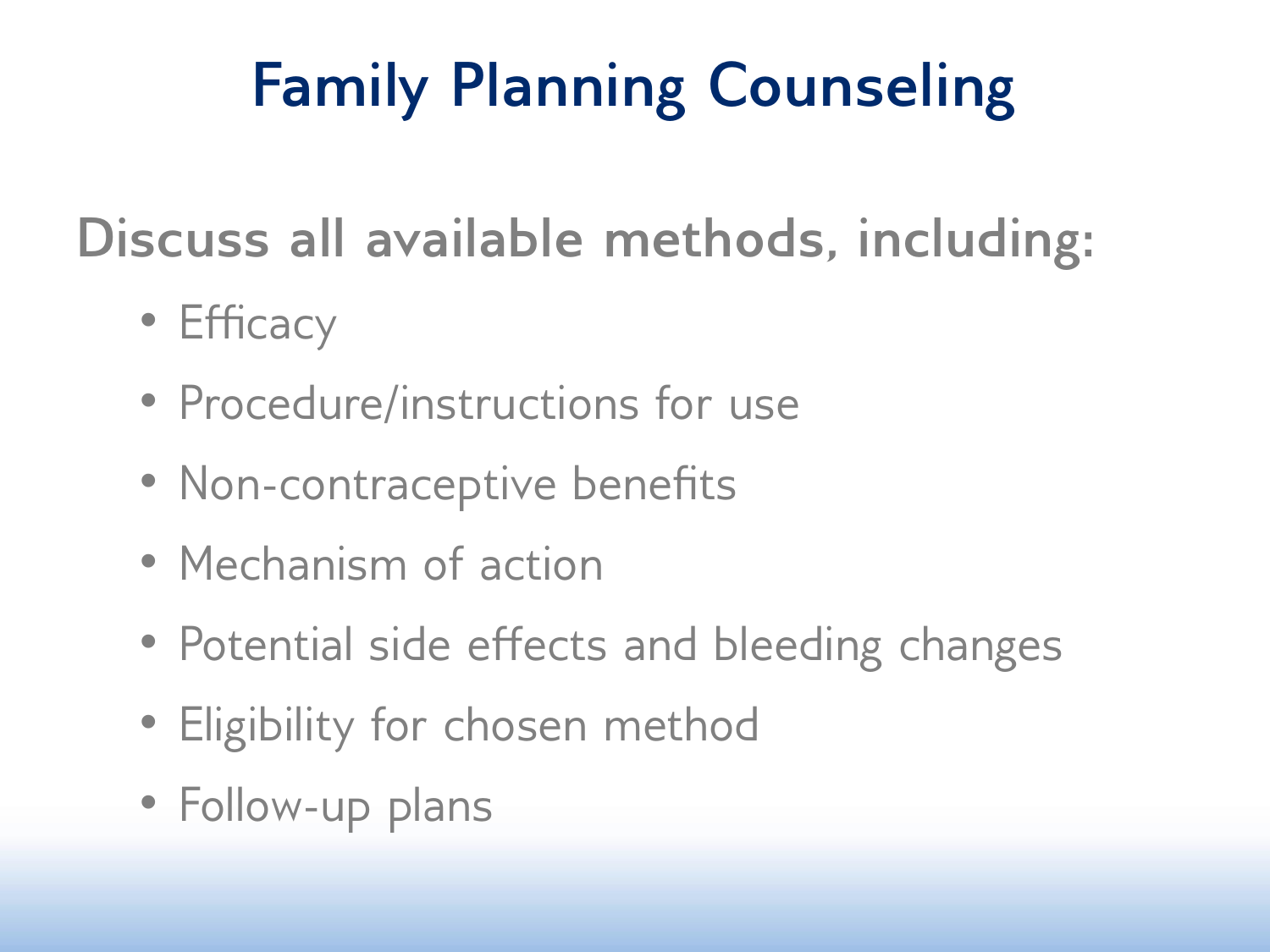

# Family Planning Counseling
Discuss all available methods, including:
Efficacy
Procedure/instructions for use
Non-contraceptive benefits
Mechanism of action
Potential side effects and bleeding changes
Eligibility for chosen method
Follow-up plans